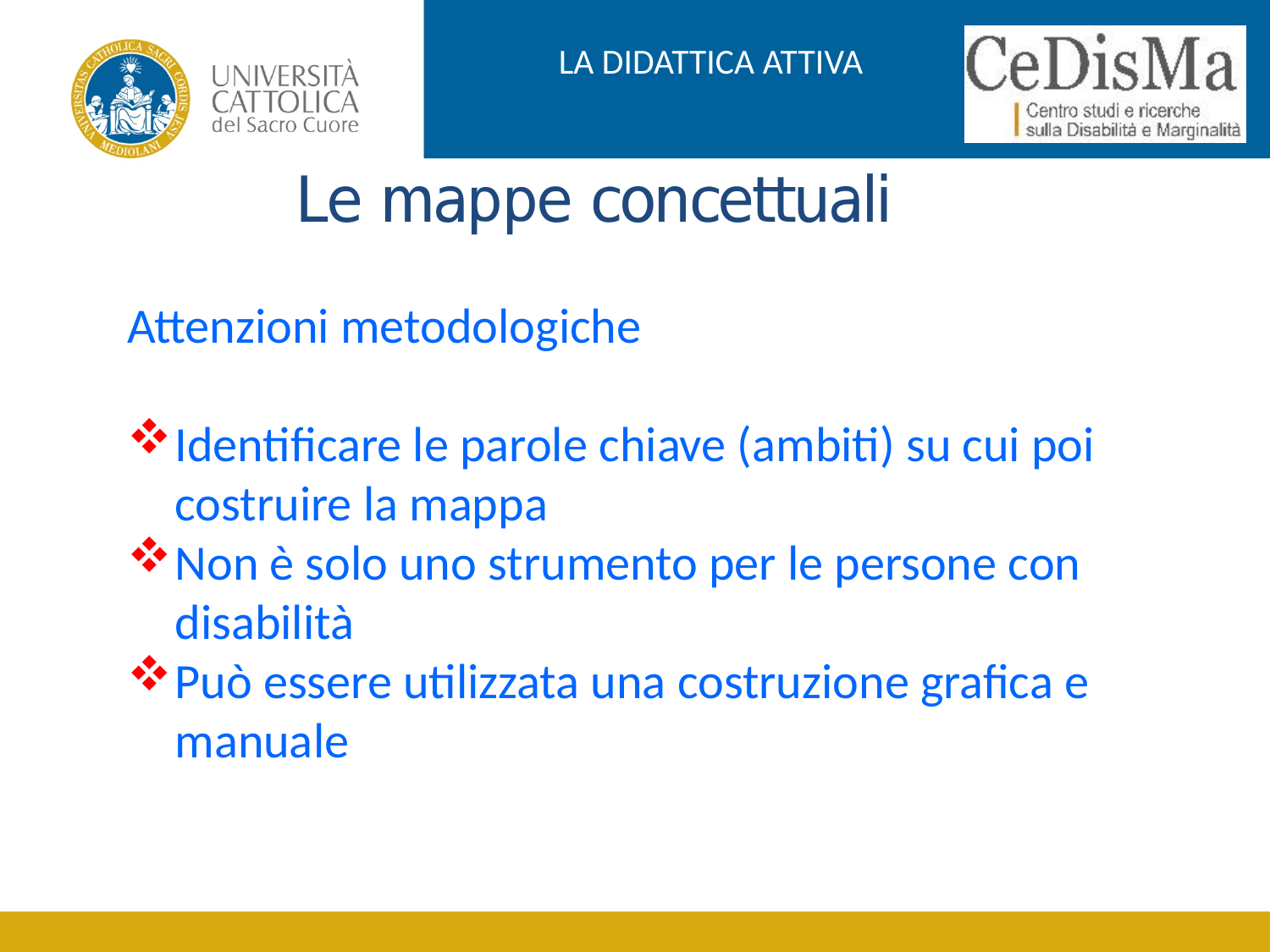

LA DIDATTICA ATTIVA
Le mappe concettuali
Attenzioni metodologiche

Identificare le parole chiave (ambiti) su cui poi costruire la mappa
Non è solo uno strumento per le persone con disabilità
Può essere utilizzata una costruzione grafica e manuale